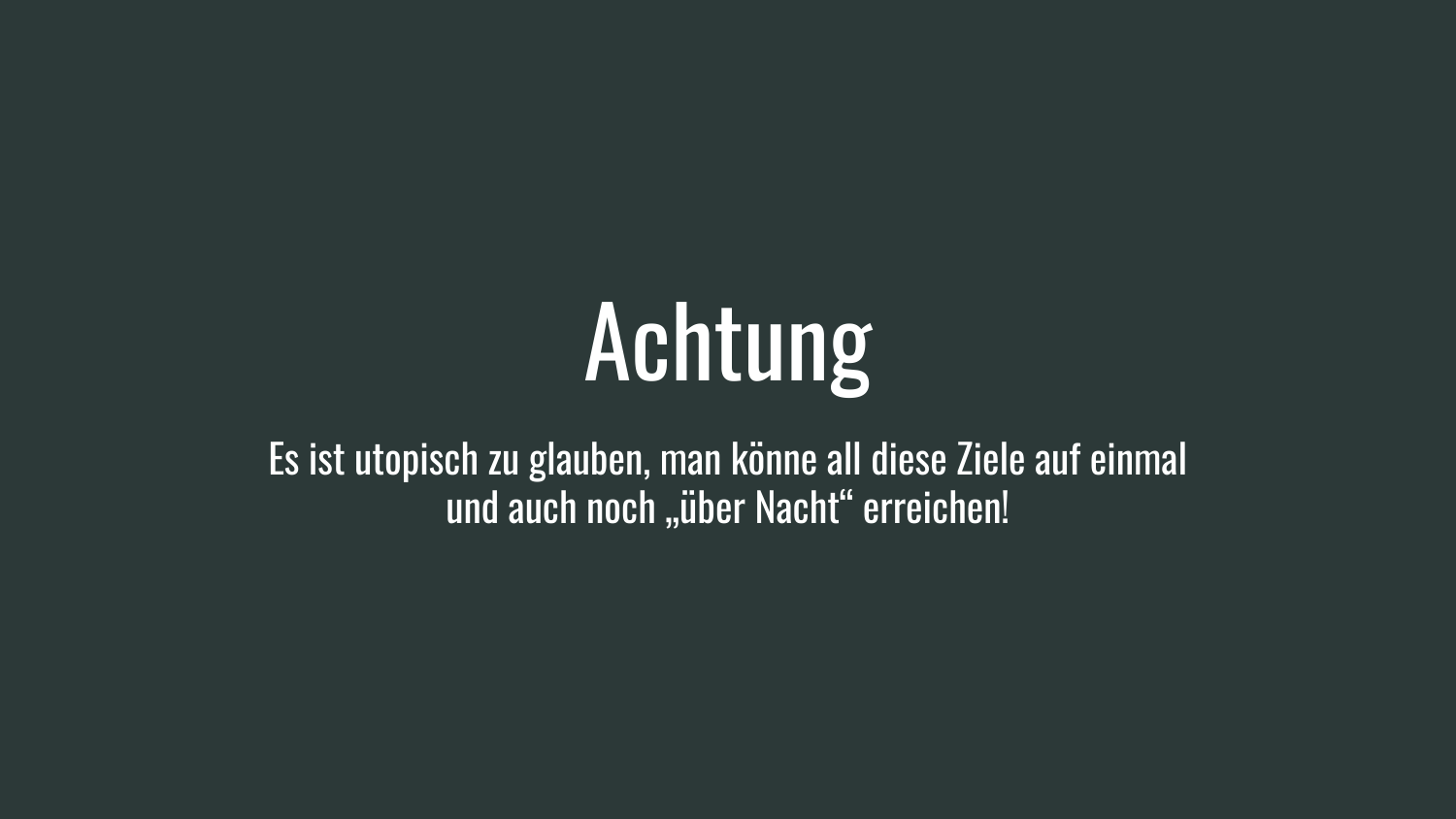

Achtung

Es ist utopisch zu glauben, man könne all diese Ziele auf einmal und auch noch „über Nacht“ erreichen!